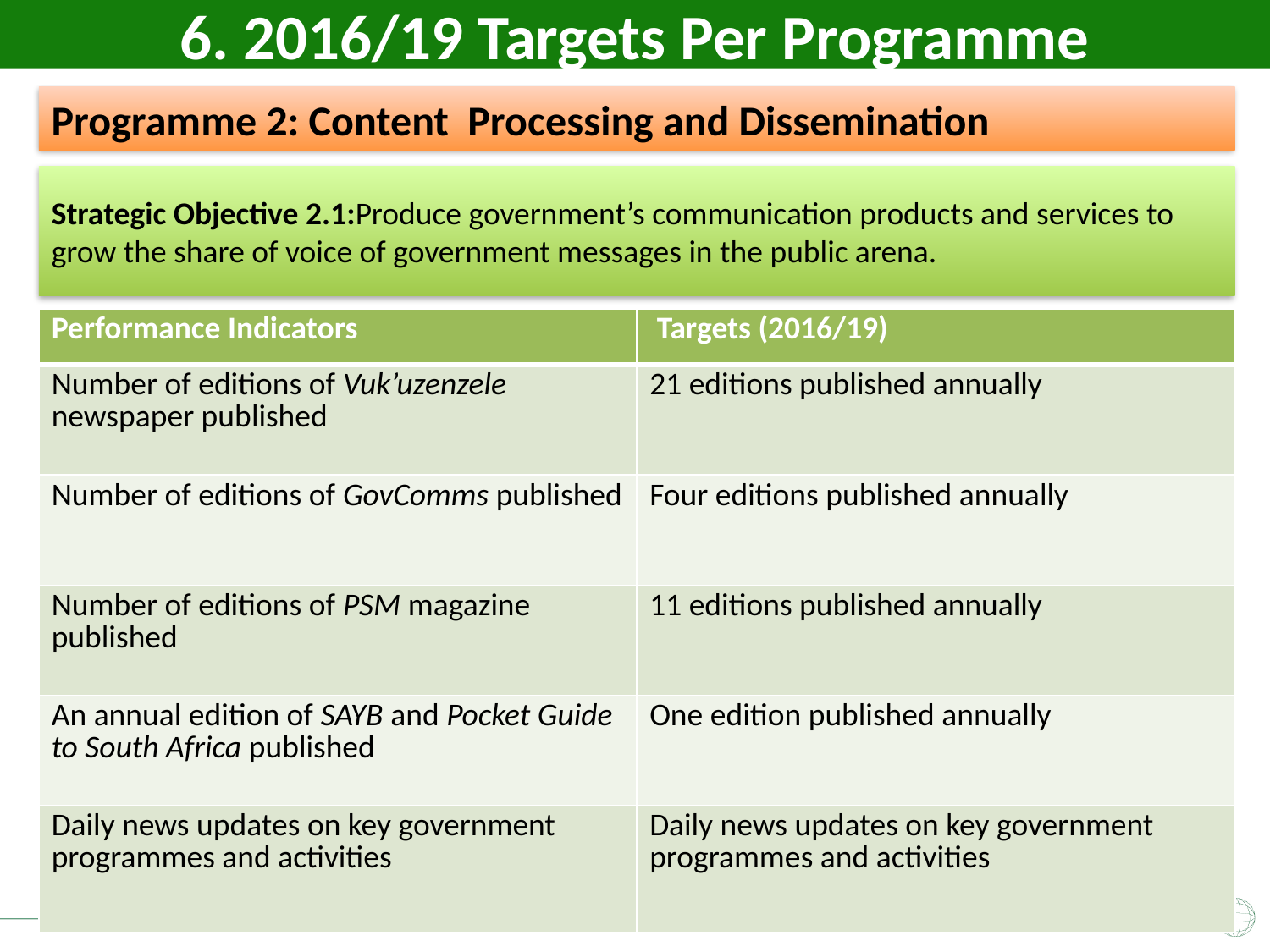

6. 2016/19 Targets Per Programme
Programme 2: Content  Processing and Dissemination
Strategic Objective 2.1:Produce government’s communication products and services to grow the share of voice of government messages in the public arena.
| Performance Indicators | Targets (2016/19) |
| --- | --- |
| Number of editions of Vuk’uzenzele newspaper published | 21 editions published annually |
| Number of editions of GovComms published | Four editions published annually |
| Number of editions of PSM magazine published | 11 editions published annually |
| An annual edition of SAYB and Pocket Guide to South Africa published | One edition published annually |
| Daily news updates on key government programmes and activities | Daily news updates on key government programmes and activities |